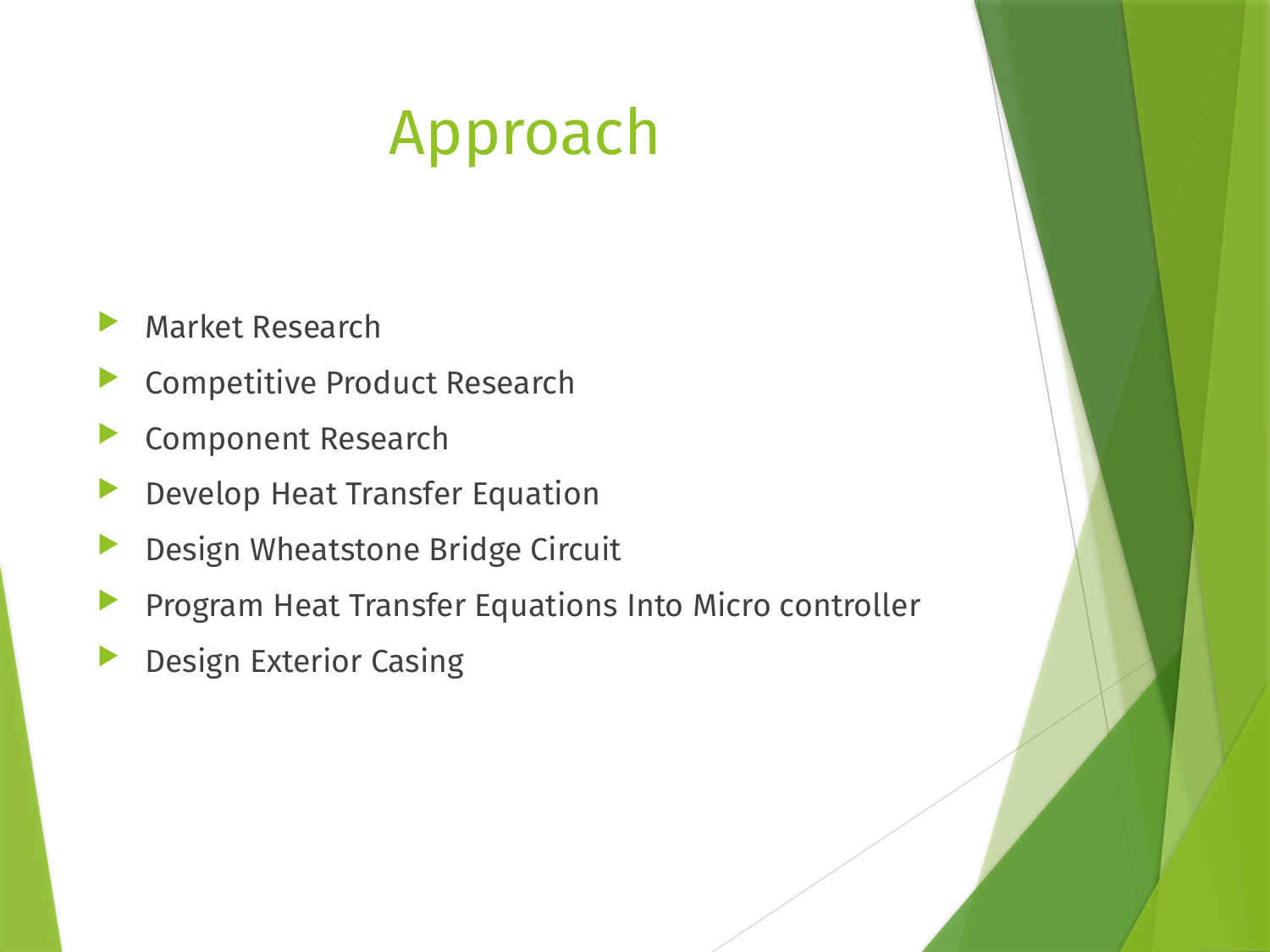

Approach
Market Research
Competitive Product Research
Component Research
Develop Heat Transfer Equation
Design Wheatstone Bridge Circuit
Program Heat Transfer Equations Into Micro controller
Design Exterior Casing